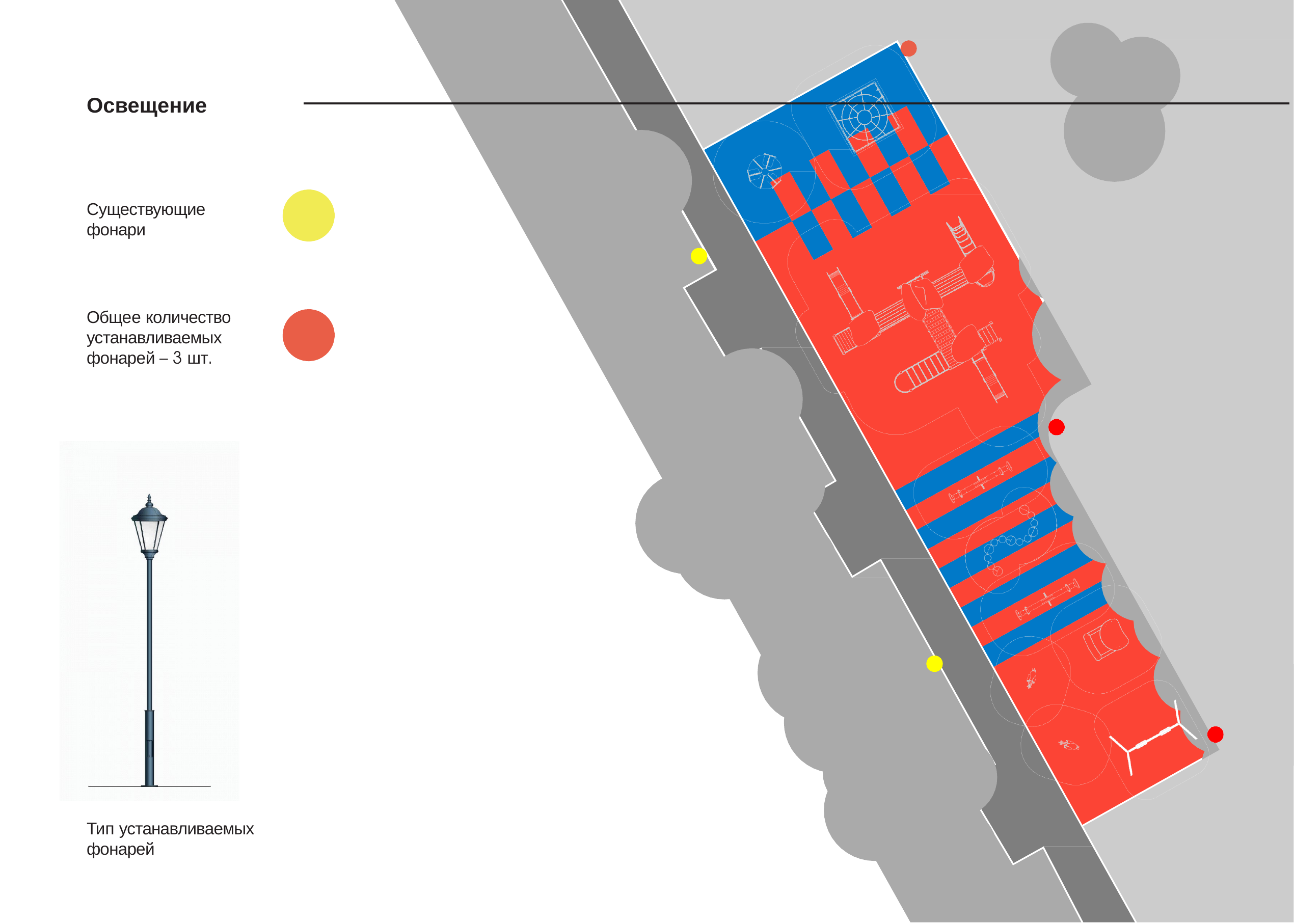

Освещение

Существующие фонари

Общее количество устанавливаемых фонарей – 3 шт.

Тип устанавливаемых фонарей